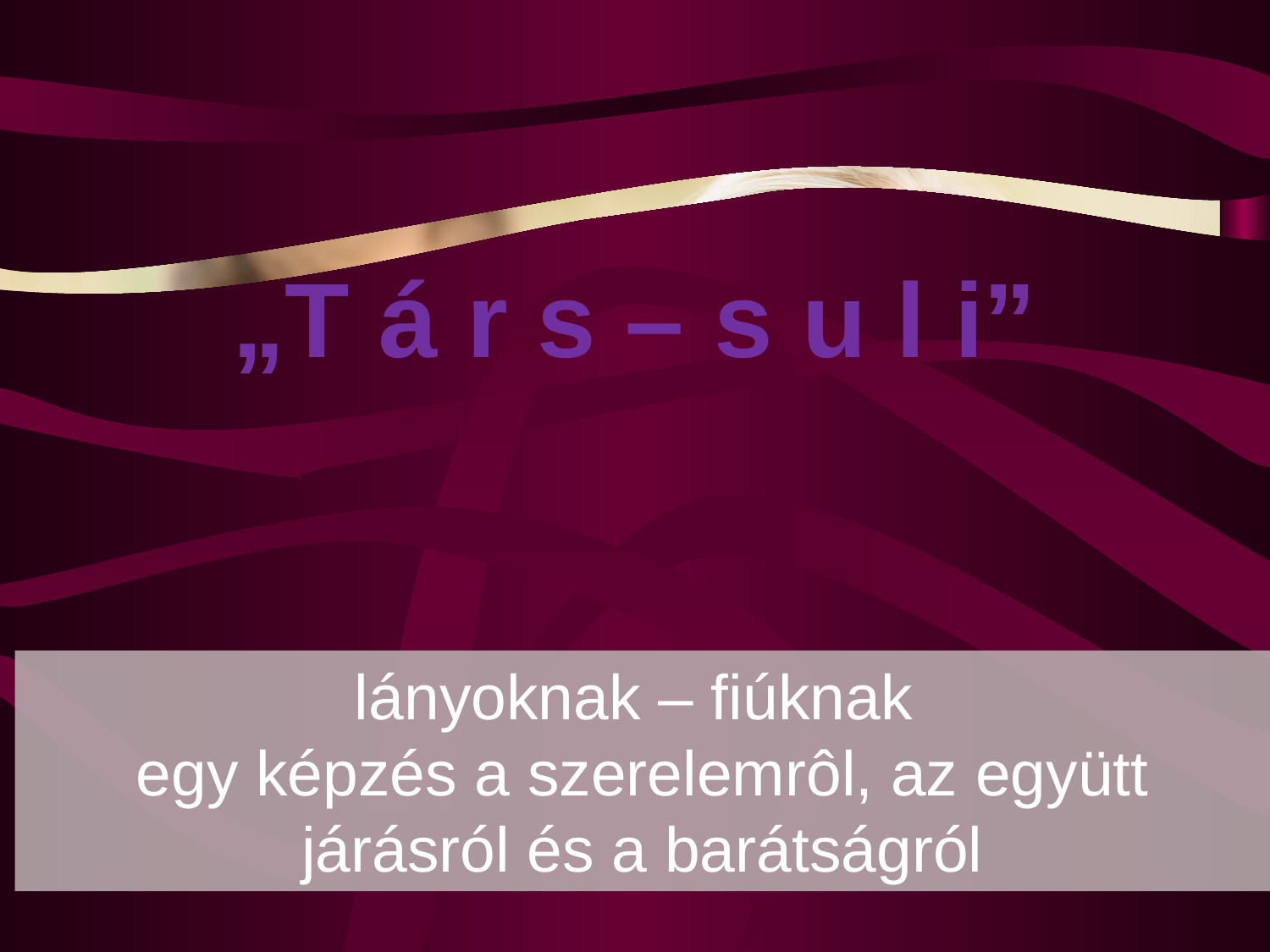

# „T á r s – s u l i”
lányoknak – fiúknak
egy képzés a szerelemrôl, az együtt járásról és a barátságról